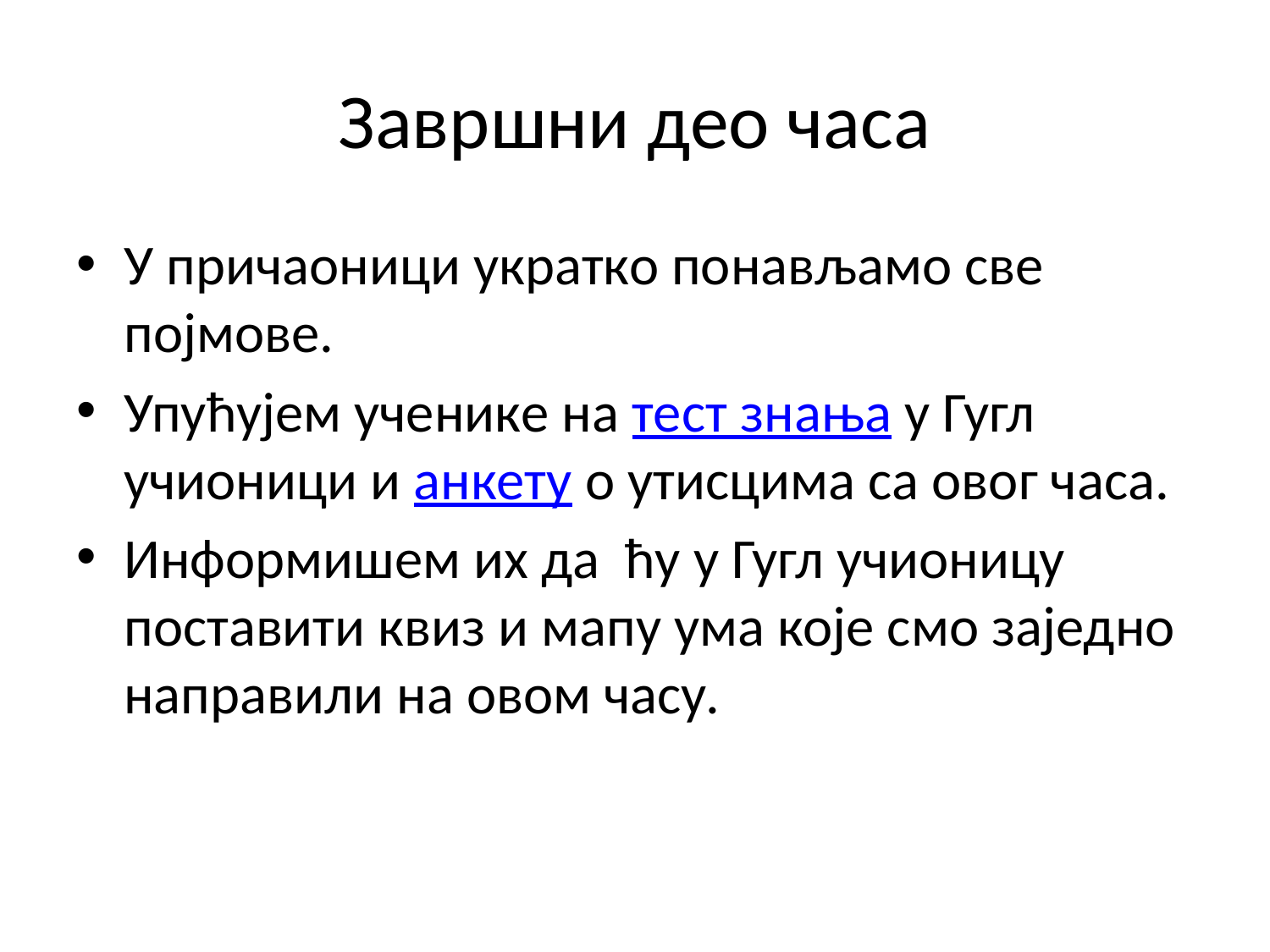

# Завршни део часа
У причаоници укратко понављамо све појмове.
Упућујем ученике на тест знања у Гугл учионици и анкету о утисцима са овог часа.
Информишем их да  ћу у Гугл учионицу поставити квиз и мапу ума које смо заједно направили на овом часу.